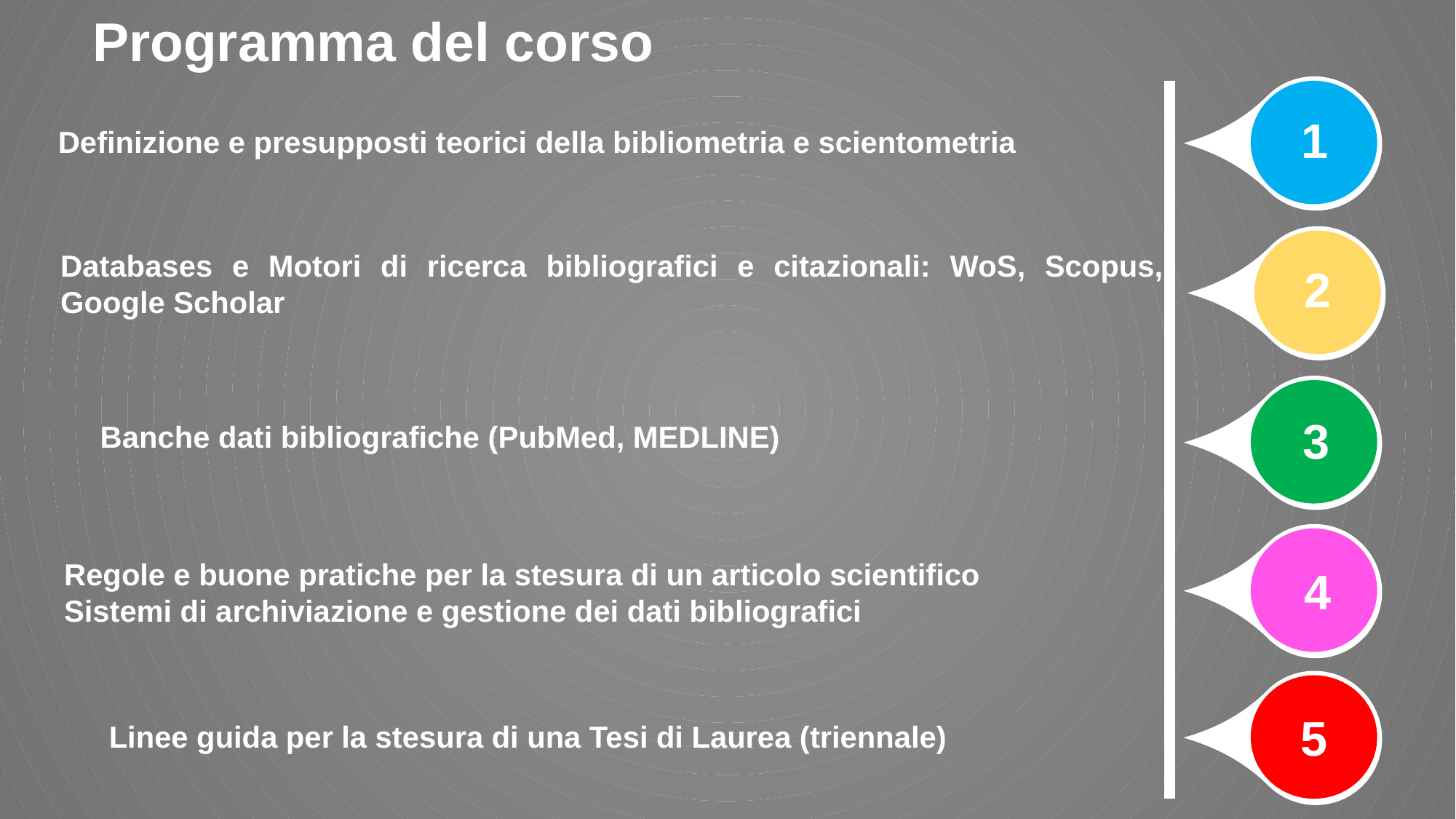

Programma del corso

1
Definizione e presupposti teorici della bibliometria e scientometria

Databases e Motori di ricerca bibliografici e citazionali: WoS, Scopus, Google Scholar
2

3
Banche dati bibliografiche (PubMed, MEDLINE)

Regole e buone pratiche per la stesura di un articolo scientifico
Sistemi di archiviazione e gestione dei dati bibliografici
4

5
Linee guida per la stesura di una Tesi di Laurea (triennale)